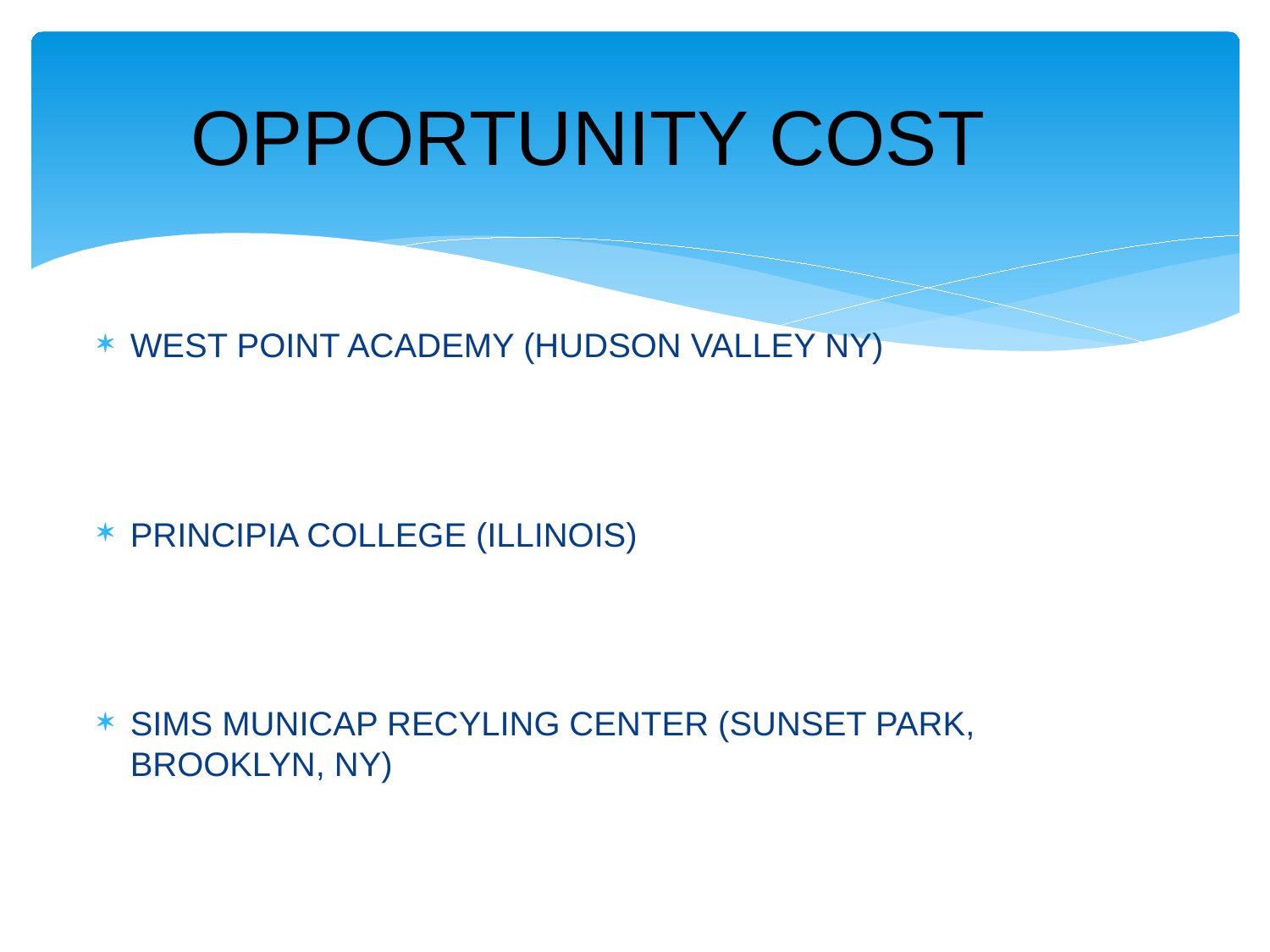

# OPPORTUNITY COST
WEST POINT ACADEMY (HUDSON VALLEY NY)

PRINCIPIA COLLEGE (ILLINOIS)

SIMS MUNICAP RECYLING CENTER (SUNSET PARK, BROOKLYN, NY)